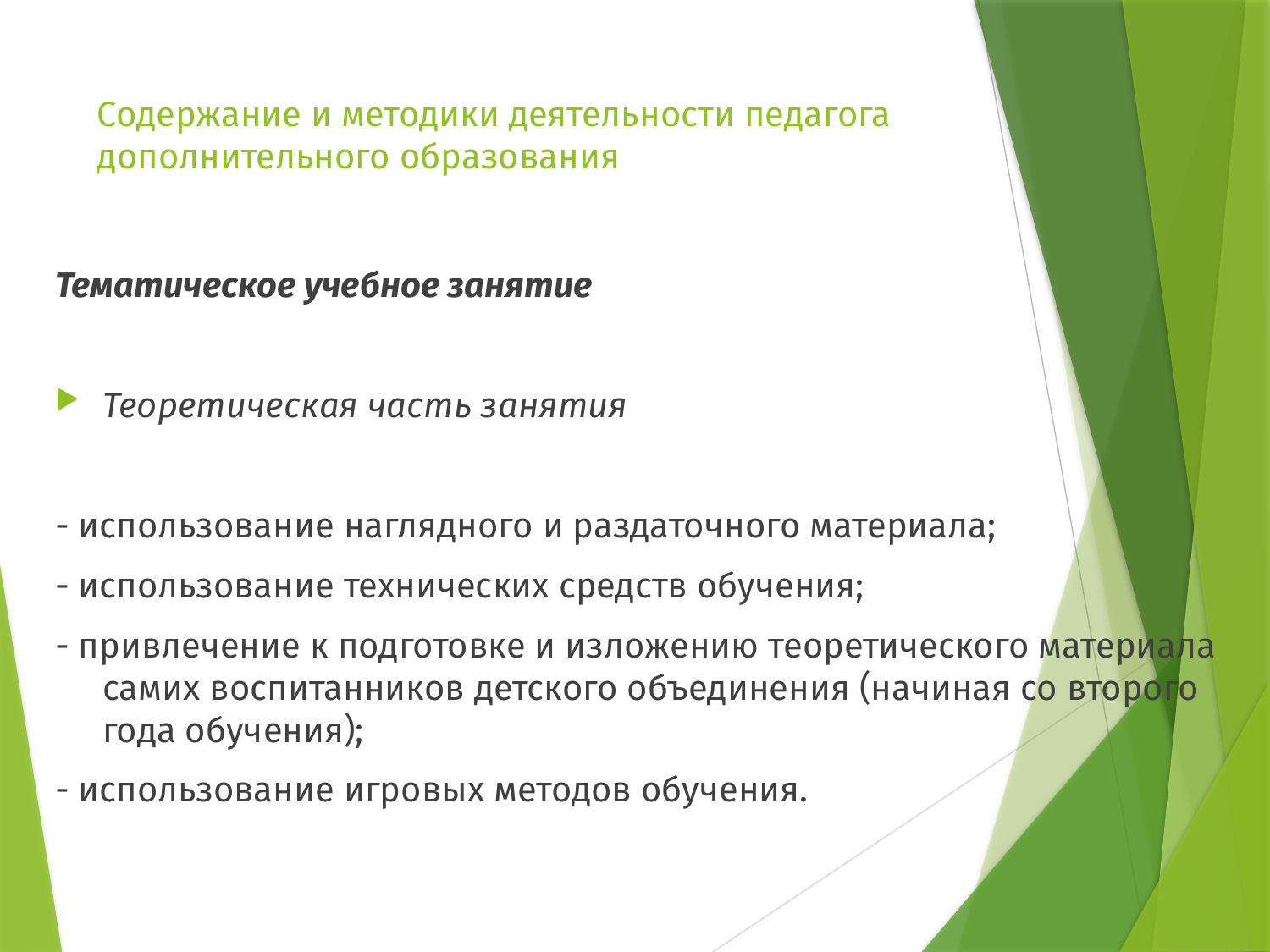

# Содержание и методики деятельности педагога дополнительного образования

Тематическое учебное занятие

Теоретическая часть занятия

- использование наглядного и раздаточного материала;
- использование технических средств обучения;
- привлечение к подготовке и изложению теоретического материала самих воспитанников детского объединения (начиная со второго года обучения);
- использование игровых методов обучения.